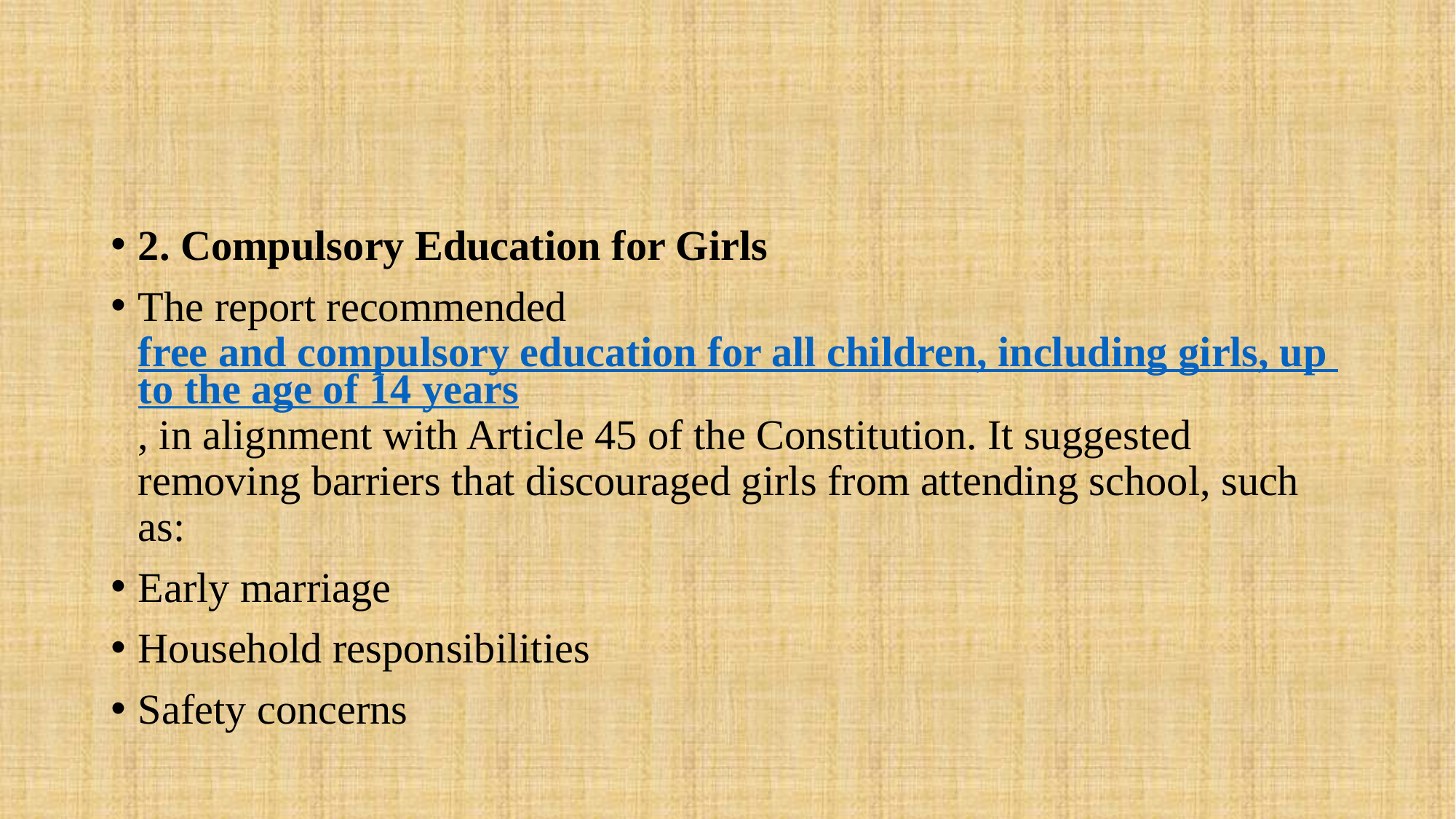

#
2. Compulsory Education for Girls
The report recommended free and compulsory education for all children, including girls, up to the age of 14 years, in alignment with Article 45 of the Constitution. It suggested removing barriers that discouraged girls from attending school, such as:
Early marriage
Household responsibilities
Safety concerns